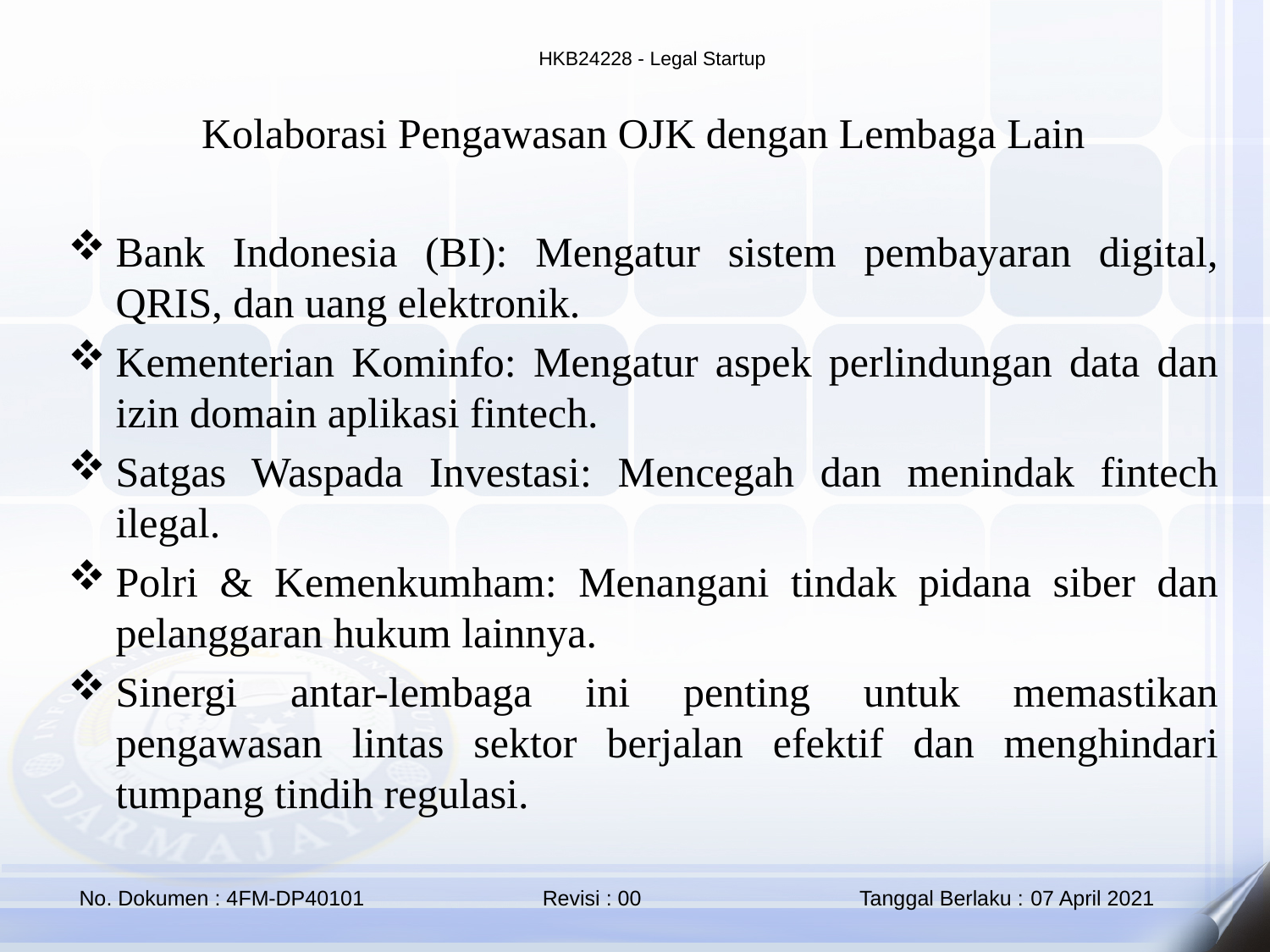

Kolaborasi Pengawasan OJK dengan Lembaga Lain

Bank Indonesia (BI): Mengatur sistem pembayaran digital, QRIS, dan uang elektronik.
Kementerian Kominfo: Mengatur aspek perlindungan data dan izin domain aplikasi fintech.
Satgas Waspada Investasi: Mencegah dan menindak fintech ilegal.
Polri & Kemenkumham: Menangani tindak pidana siber dan pelanggaran hukum lainnya.
Sinergi antar-lembaga ini penting untuk memastikan pengawasan lintas sektor berjalan efektif dan menghindari tumpang tindih regulasi.